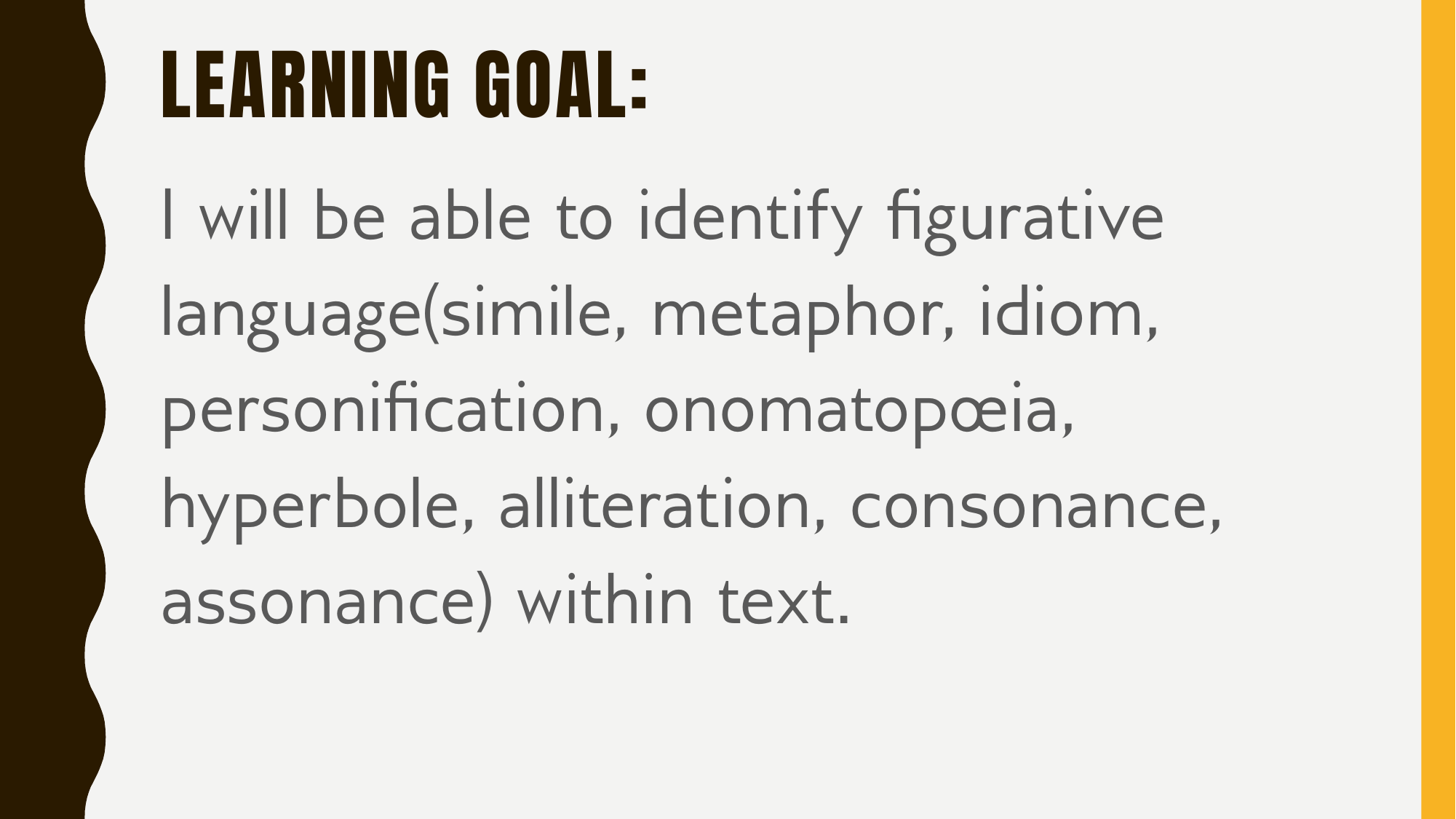

# Learning Goal:
I will be able to identify figurative language(simile, metaphor, idiom, personification, onomatopoeia, hyperbole, alliteration, consonance, assonance) within text.